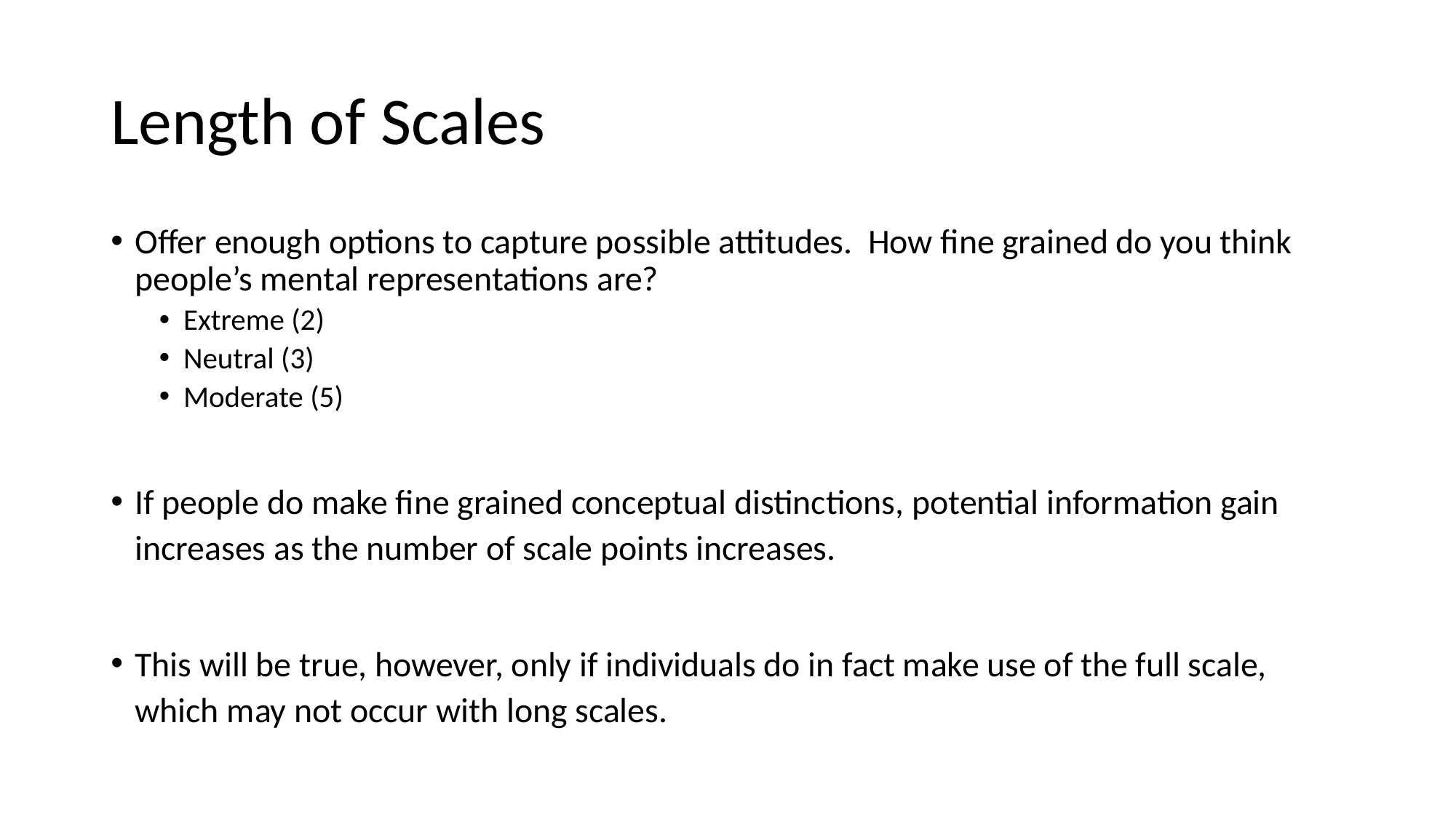

# Length of Scales
Offer enough options to capture possible attitudes.  How fine grained do you think people’s mental representations are?
Extreme (2)
Neutral (3)
Moderate (5)

If people do make fine grained conceptual distinctions, potential information gain increases as the number of scale points increases.

This will be true, however, only if individuals do in fact make use of the full scale, which may not occur with long scales.